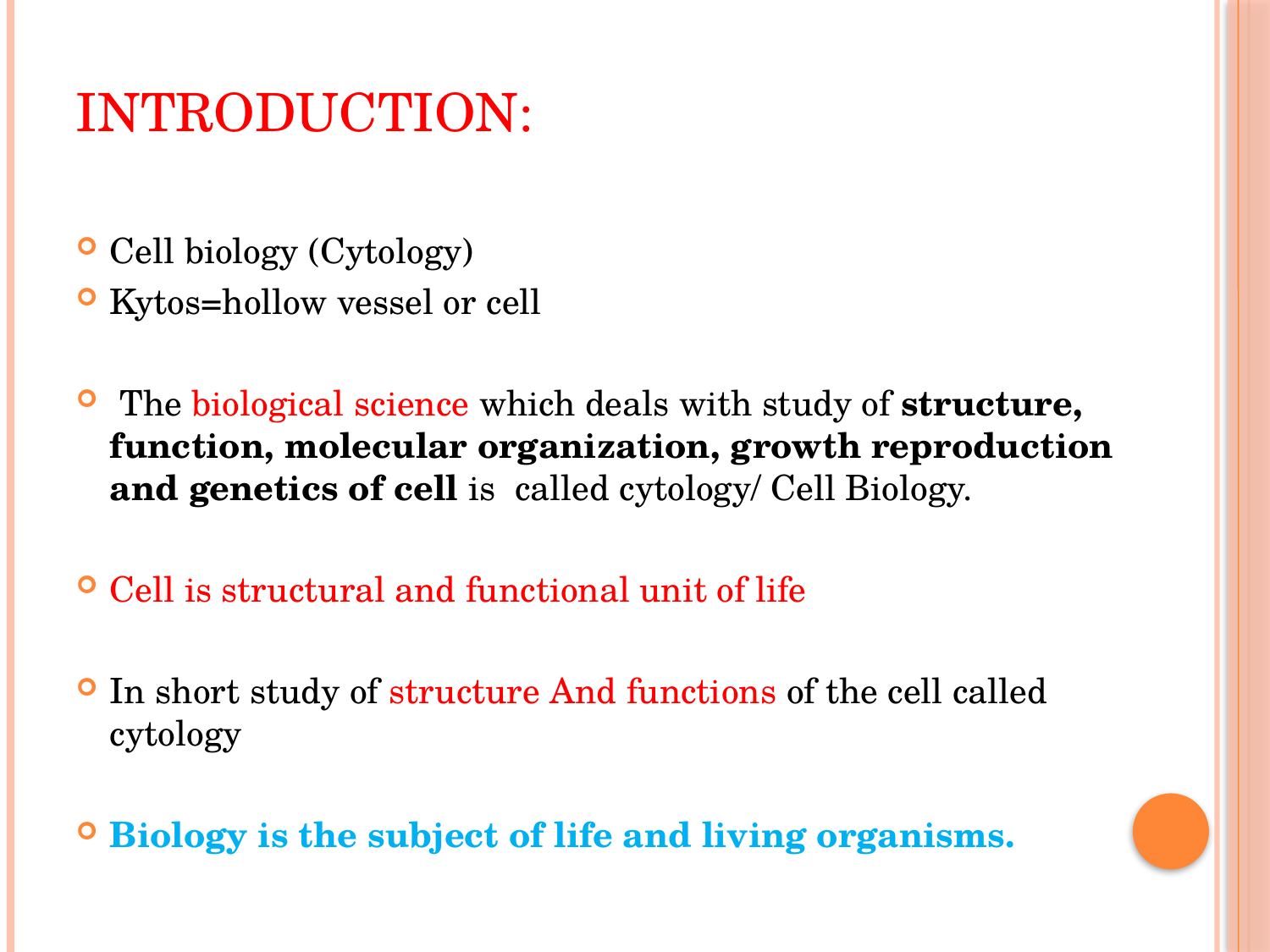

# INTRODUCTION:
Cell biology (Cytology)
Kytos=hollow vessel or cell

 The biological science which deals with study of structure, function, molecular organization, growth reproduction and genetics of cell is  called cytology/ Cell Biology.

Cell is structural and functional unit of life

In short study of structure And functions of the cell called cytology

Biology is the subject of life and living organisms.